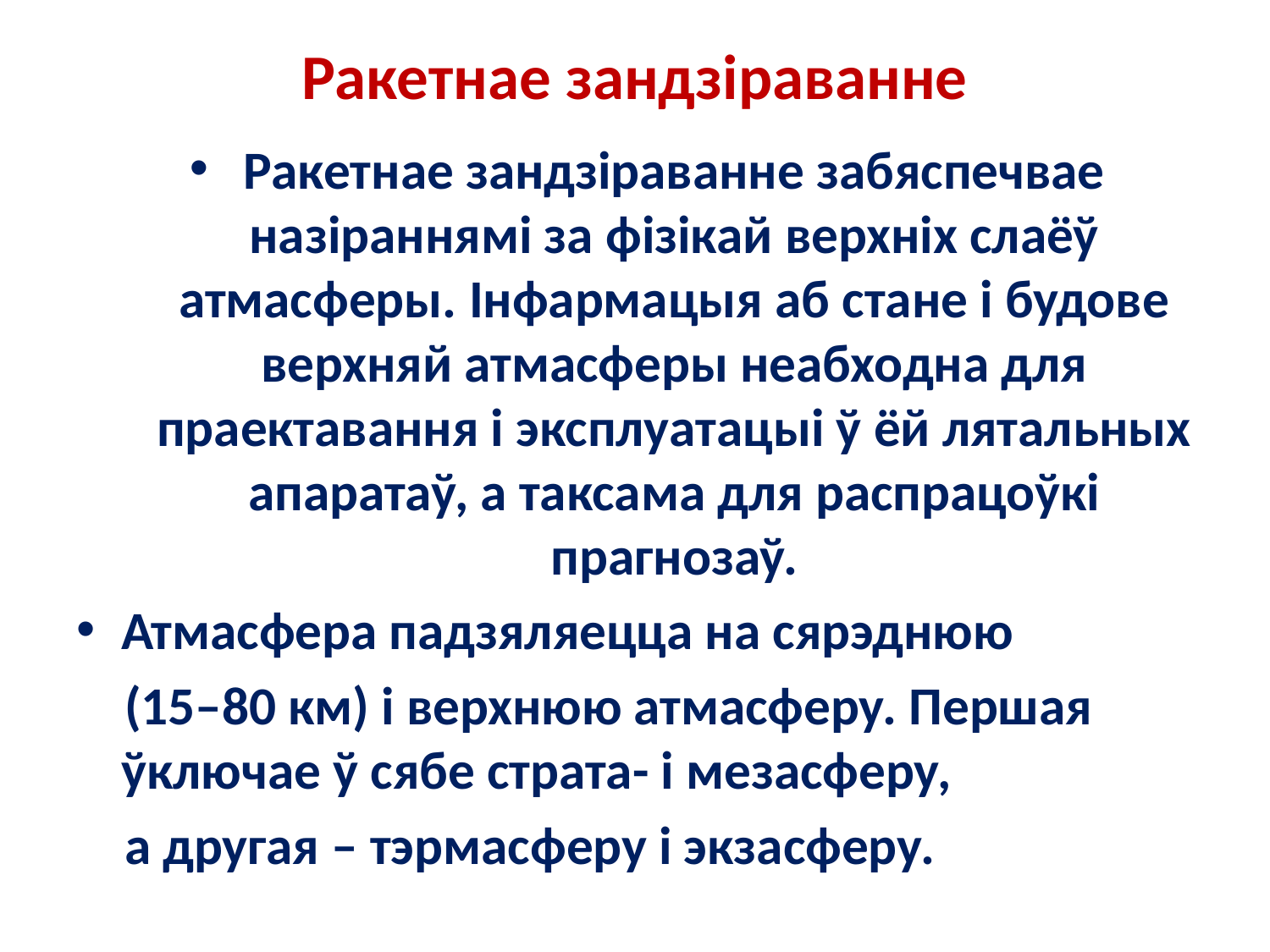

# Ракетнае зандзіраванне
Ракетнае зандзіраванне забяспечвае назіраннямі за фізікай верхніх слаёў атмасферы. Інфармацыя аб стане і будове верхняй атмасферы неабходна для праектавання і эксплуатацыі ў ёй лятальных апаратаў, а таксама для распрацоўкі прагнозаў.
Атмасфера падзяляецца на сярэднюю
    (15–80 км) і верхнюю атмасферу. Першая ўключае ў сябе страта- і мезасферу,
    а другая – тэрмасферу і экзасферу.